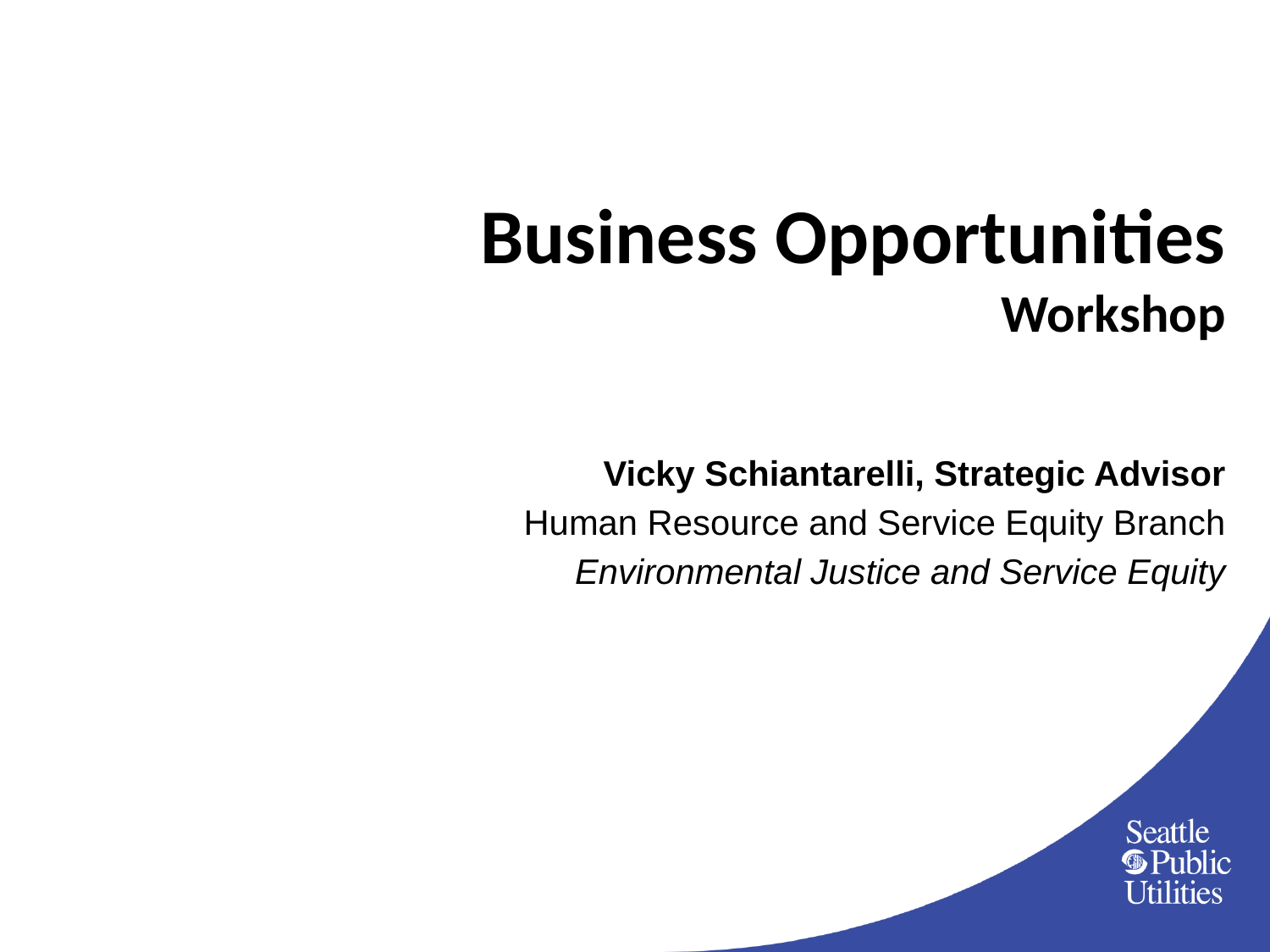

# Business Opportunities Workshop
Vicky Schiantarelli, Strategic Advisor
Human Resource and Service Equity Branch
Environmental Justice and Service Equity